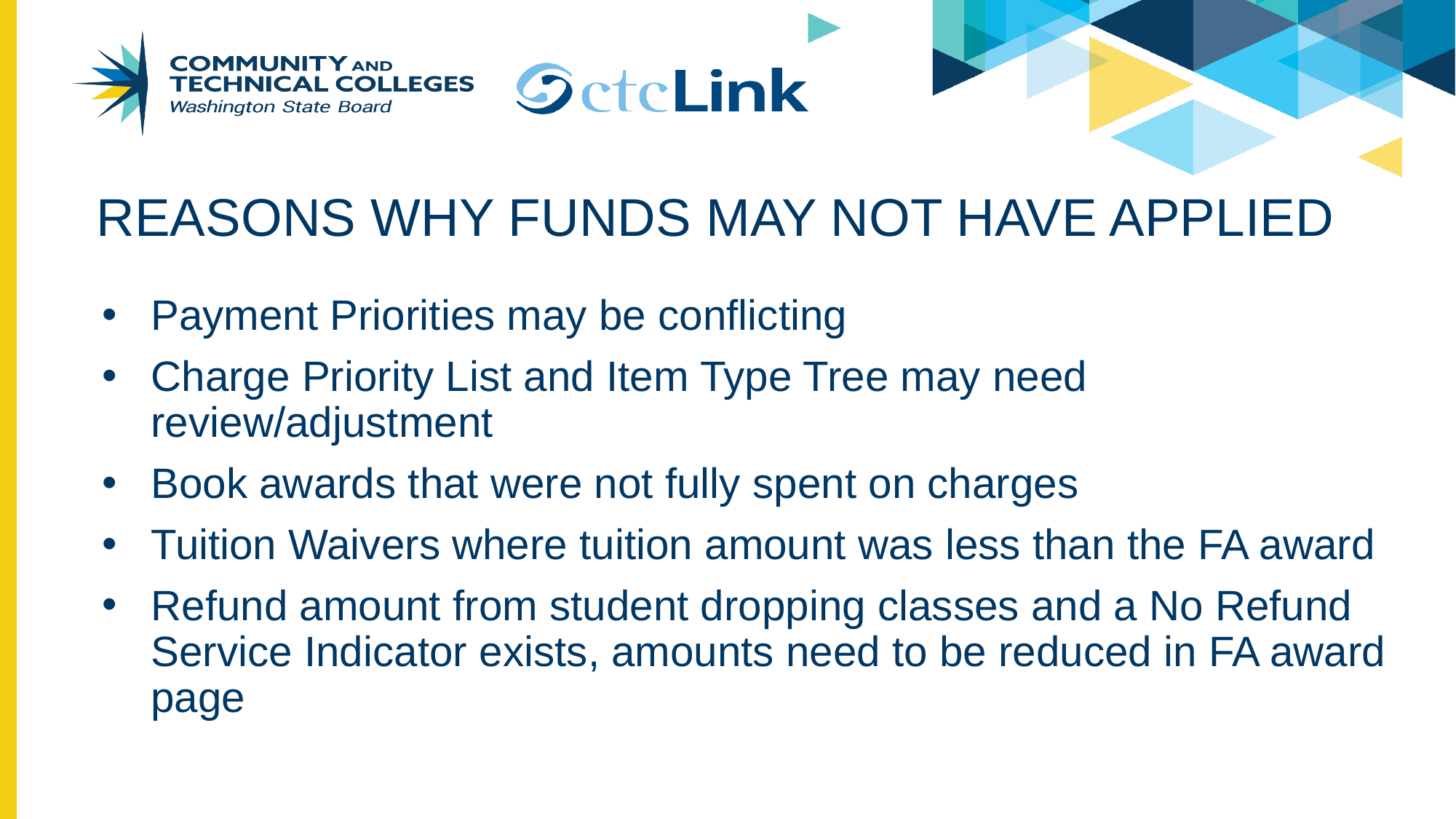

# REASONS WHY FUNDS MAY NOT HAVE APPLIED
Payment Priorities may be conflicting
Charge Priority List and Item Type Tree may need review/adjustment
Book awards that were not fully spent on charges
Tuition Waivers where tuition amount was less than the FA award
Refund amount from student dropping classes and a No Refund Service Indicator exists, amounts need to be reduced in FA award page